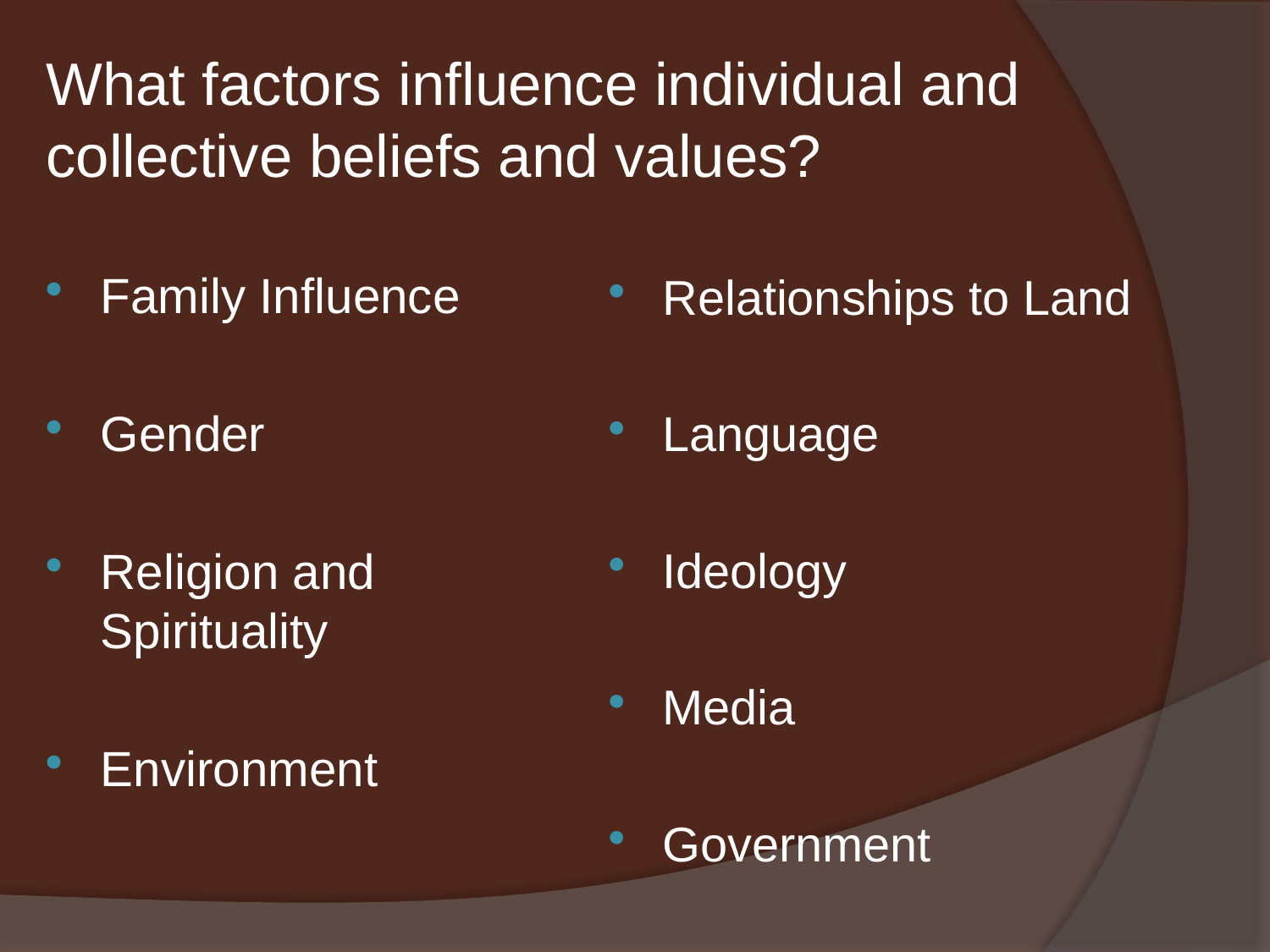

# What factors influence individual and collective beliefs and values?
Family Influence

Gender

Religion and Spirituality

Environment
Relationships to Land

Language

Ideology

Media

Government